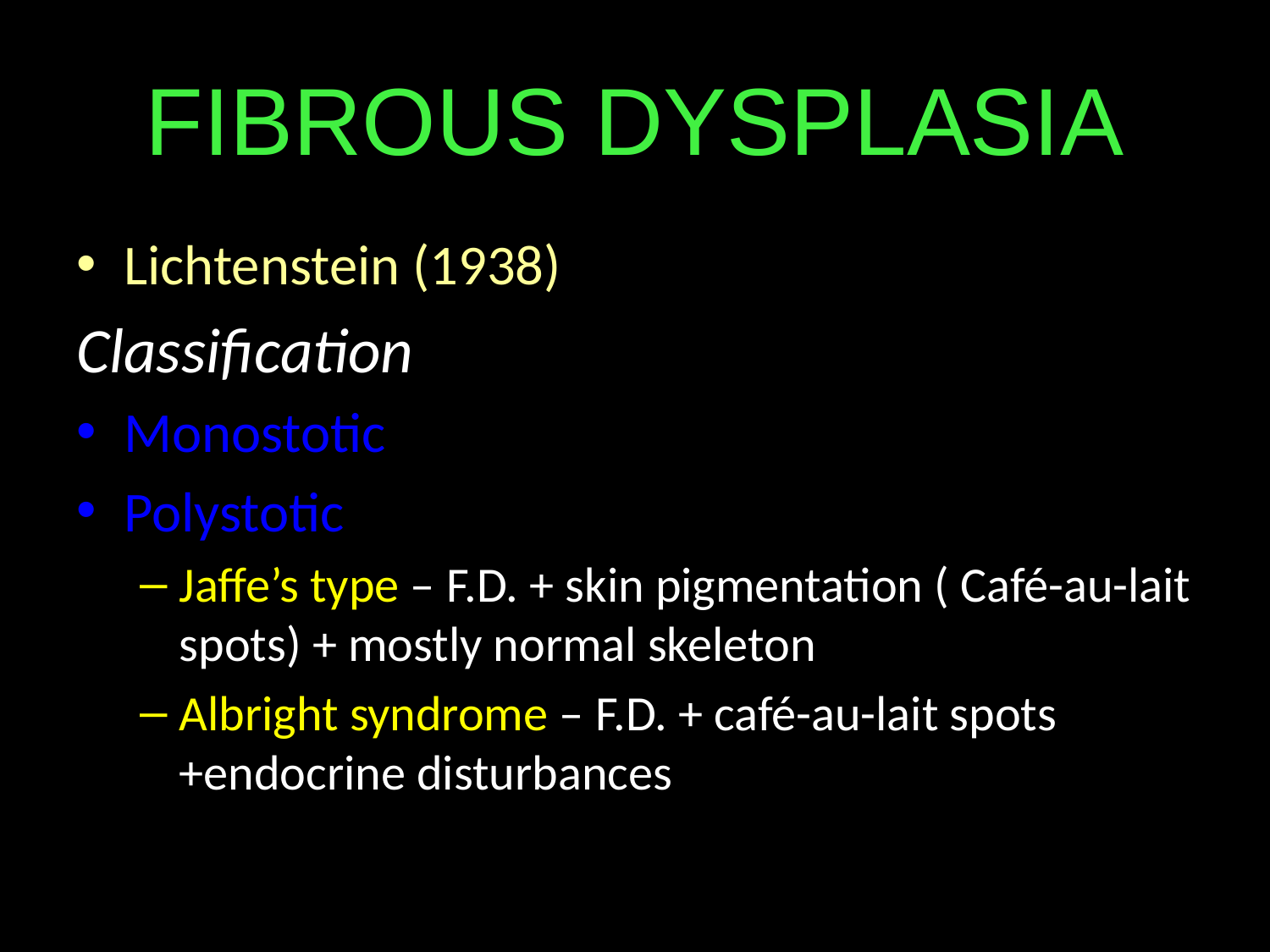

# FIBROUS DYSPLASIA
Lichtenstein (1938)
Classification
Monostotic
Polystotic
Jaffe’s type – F.D. + skin pigmentation ( Café-au-lait spots) + mostly normal skeleton
Albright syndrome – F.D. + café-au-lait spots +endocrine disturbances